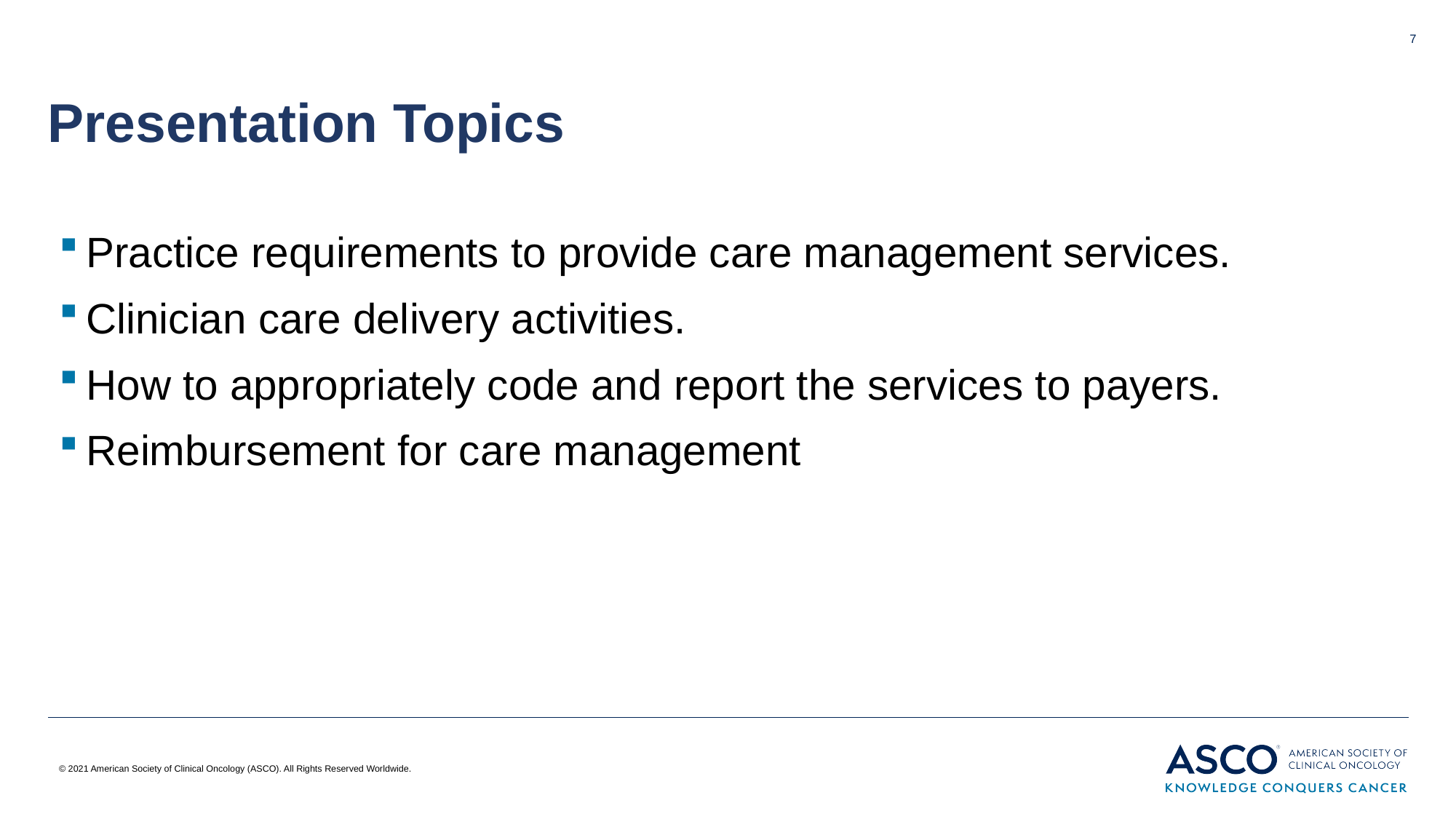

7
Presentation Topics
Practice requirements to provide care management services.
Clinician care delivery activities.
How to appropriately code and report the services to payers.
Reimbursement for care management

© 2021 American Society of Clinical Oncology (ASCO). All Rights Reserved Worldwide.